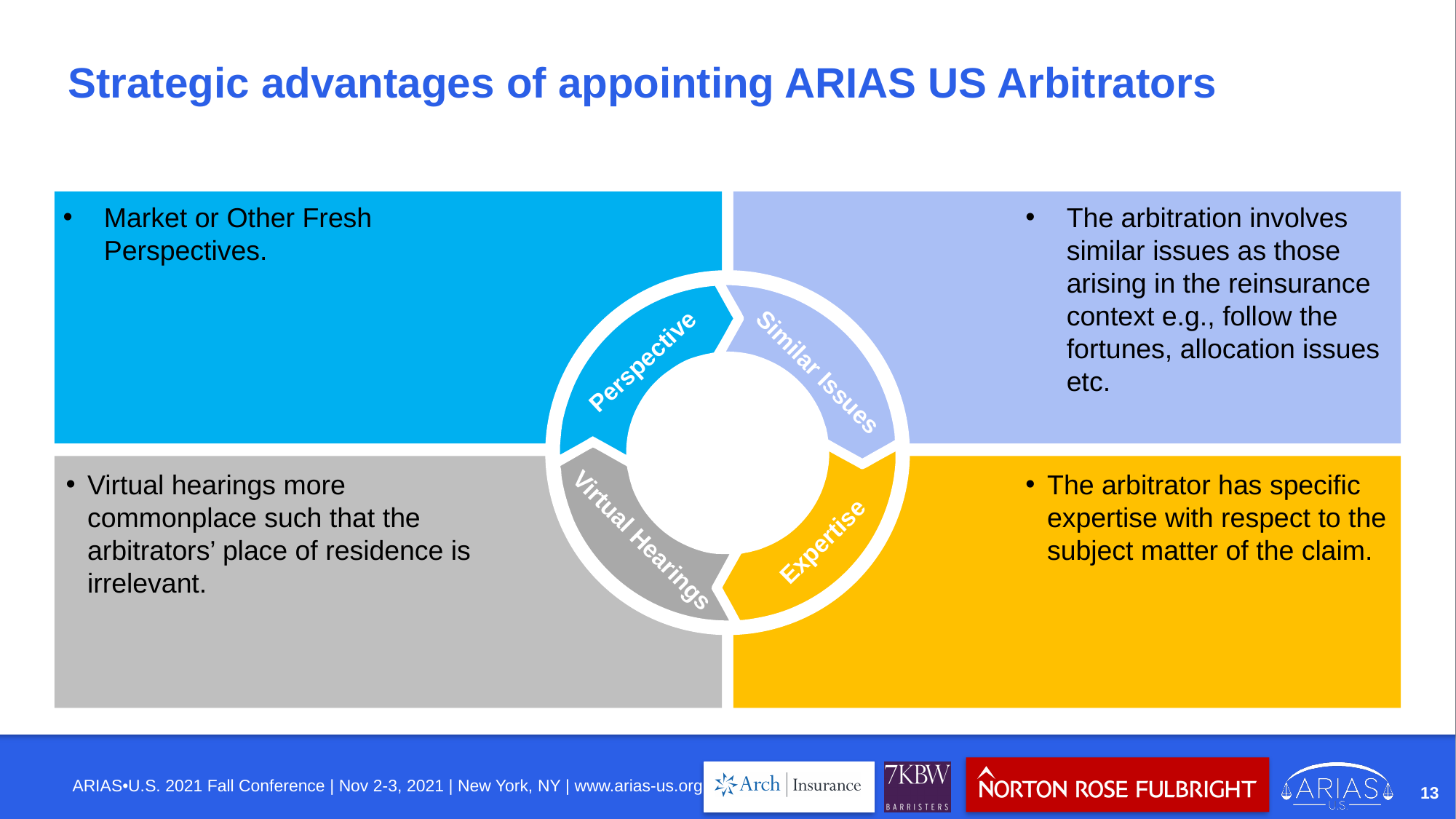

# Strategic advantages of appointing ARIAS US Arbitrators
Market or Other Fresh Perspectives.
The arbitration involves similar issues as those arising in the reinsurance context e.g., follow the fortunes, allocation issues etc.

Perspective
Similar Issues
Virtual hearings more commonplace such that the arbitrators’ place of residence is irrelevant.
The arbitrator has specific expertise with respect to the subject matter of the claim.
Expertise
Virtual Hearings
13